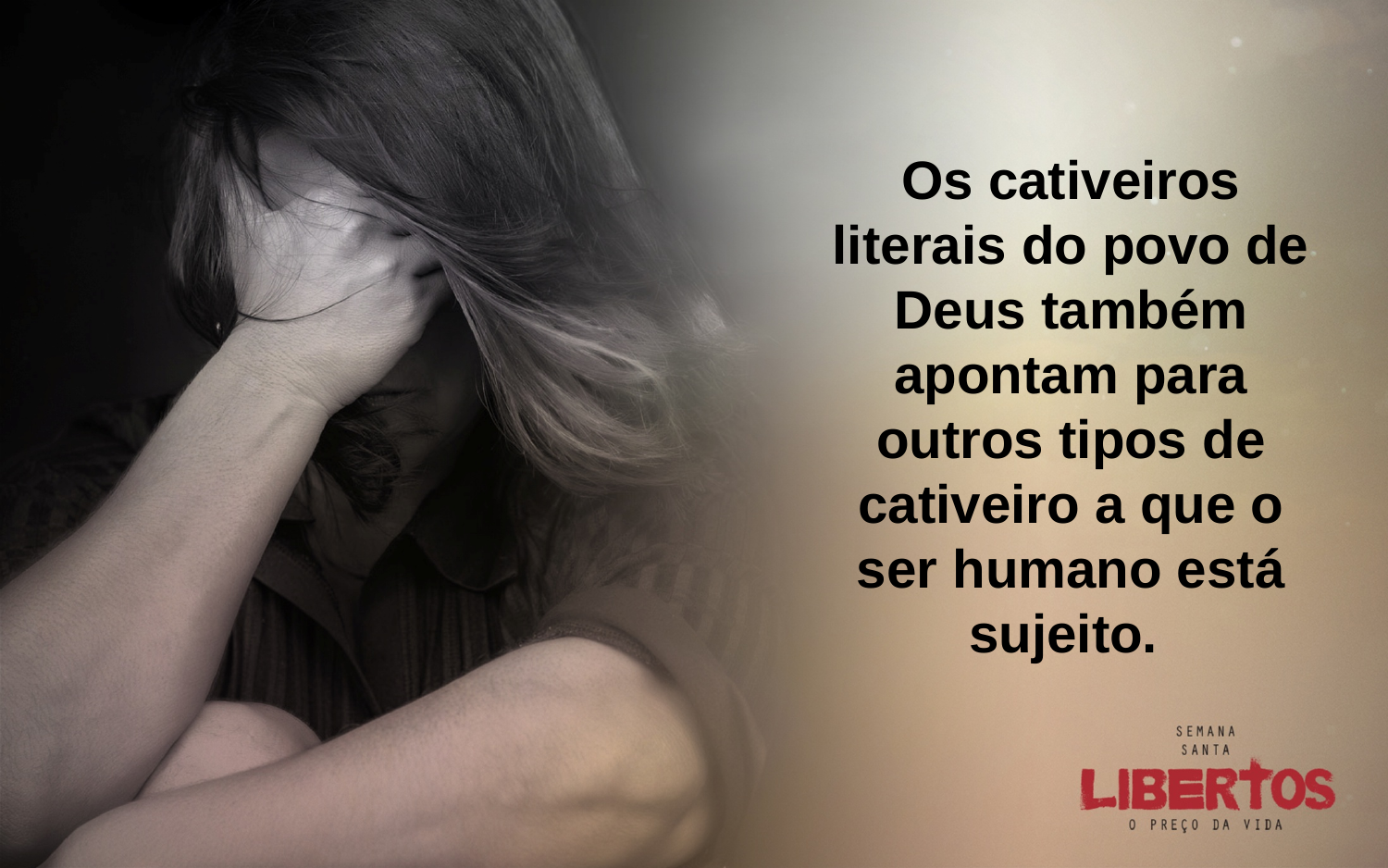

Os cativeiros literais do povo de Deus também apontam para outros tipos de cativeiro a que o ser humano está sujeito.